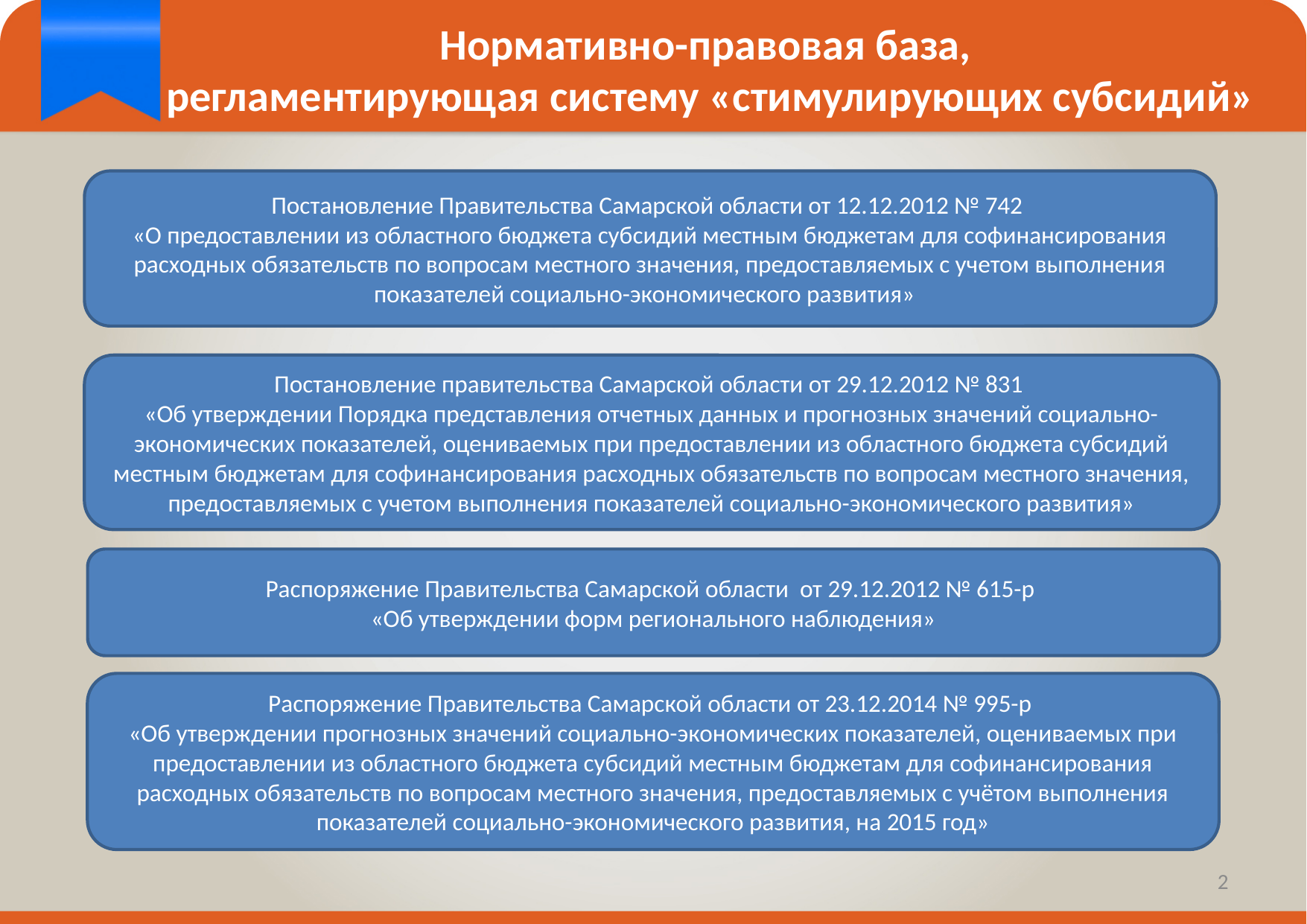

# Нормативно-правовая база, регламентирующая систему «стимулирующих субсидий»
Постановление Правительства Самарской области от 12.12.2012 № 742
«О предоставлении из областного бюджета субсидий местным бюджетам для софинансирования расходных обязательств по вопросам местного значения, предоставляемых с учетом выполнения показателей социально-экономического развития»

Постановление правительства Самарской области от 29.12.2012 № 831
«Об утверждении Порядка представления отчетных данных и прогнозных значений социально-экономических показателей, оцениваемых при предоставлении из областного бюджета субсидий местным бюджетам для софинансирования расходных обязательств по вопросам местного значения, предоставляемых с учетом выполнения показателей социально-экономического развития»
Распоряжение Правительства Самарской области  от 29.12.2012 № 615-р
«Об утверждении форм регионального наблюдения»
Распоряжение Правительства Самарской области от 23.12.2014 № 995-р
«Об утверждении прогнозных значений социально-экономических показателей, оцениваемых при предоставлении из областного бюджета субсидий местным бюджетам для софинансирования расходных обязательств по вопросам местного значения, предоставляемых с учётом выполнения показателей социально-экономического развития, на 2015 год»
2